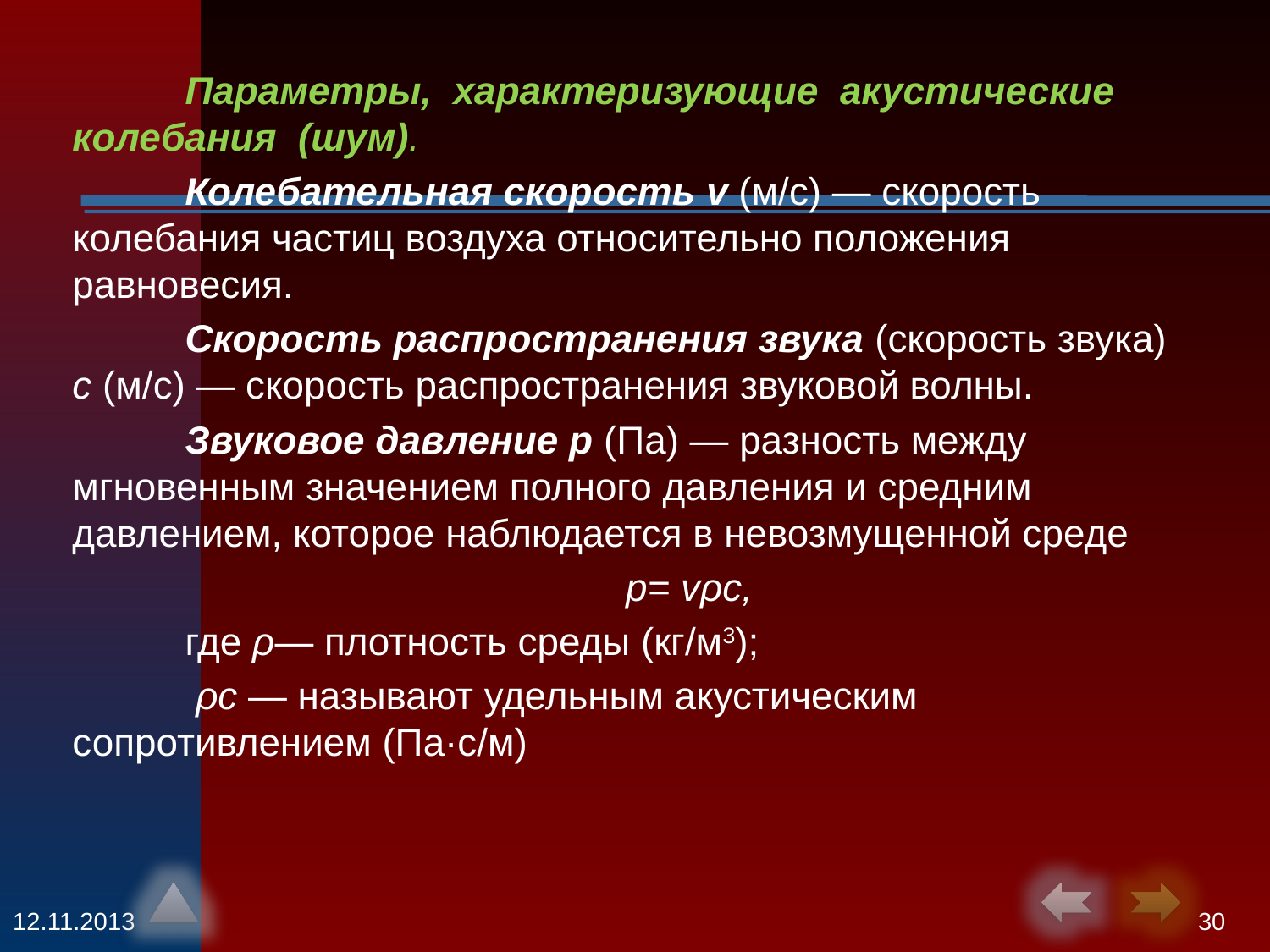

Параметры,  характеризующие  акустические  колебания  (шум).
Колебательная скорость v (м/с) — скорость колебания частиц воздуха относительно положения равновесия.
Скорость распространения звука (скорость звука) с (м/с) — скорость распространения звуковой волны.
Звуковое давление р (Па) — разность между мгновенным значе­нием полного давления и средним давлением, которое наблюдается в невозмущенной среде
р= vρc,
где ρ— плотность среды (кг/м3);
 ρс — называют удельным акустическим сопротивлением (Па·с/м)

12.11.2013

30